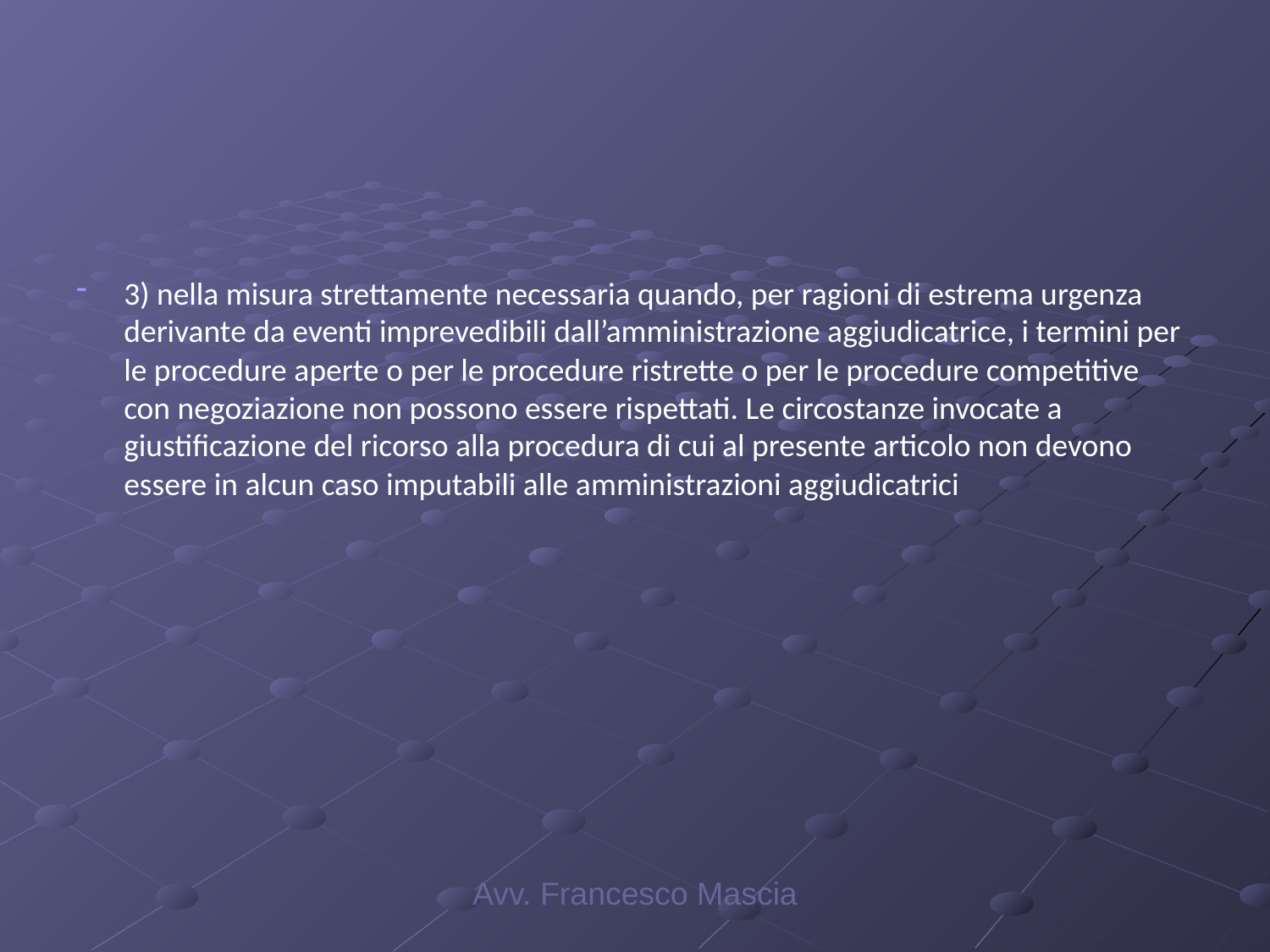

#

3) nella misura strettamente necessaria quando, per ragioni di estrema urgenza derivante da eventi imprevedibili dall’amministrazione aggiudicatrice, i termini per le procedure aperte o per le procedure ristrette o per le procedure competitive con negoziazione non possono essere rispettati. Le circostanze invocate a giustificazione del ricorso alla procedura di cui al presente articolo non devono essere in alcun caso imputabili alle amministrazioni aggiudicatrici

Avv. Francesco Mascia